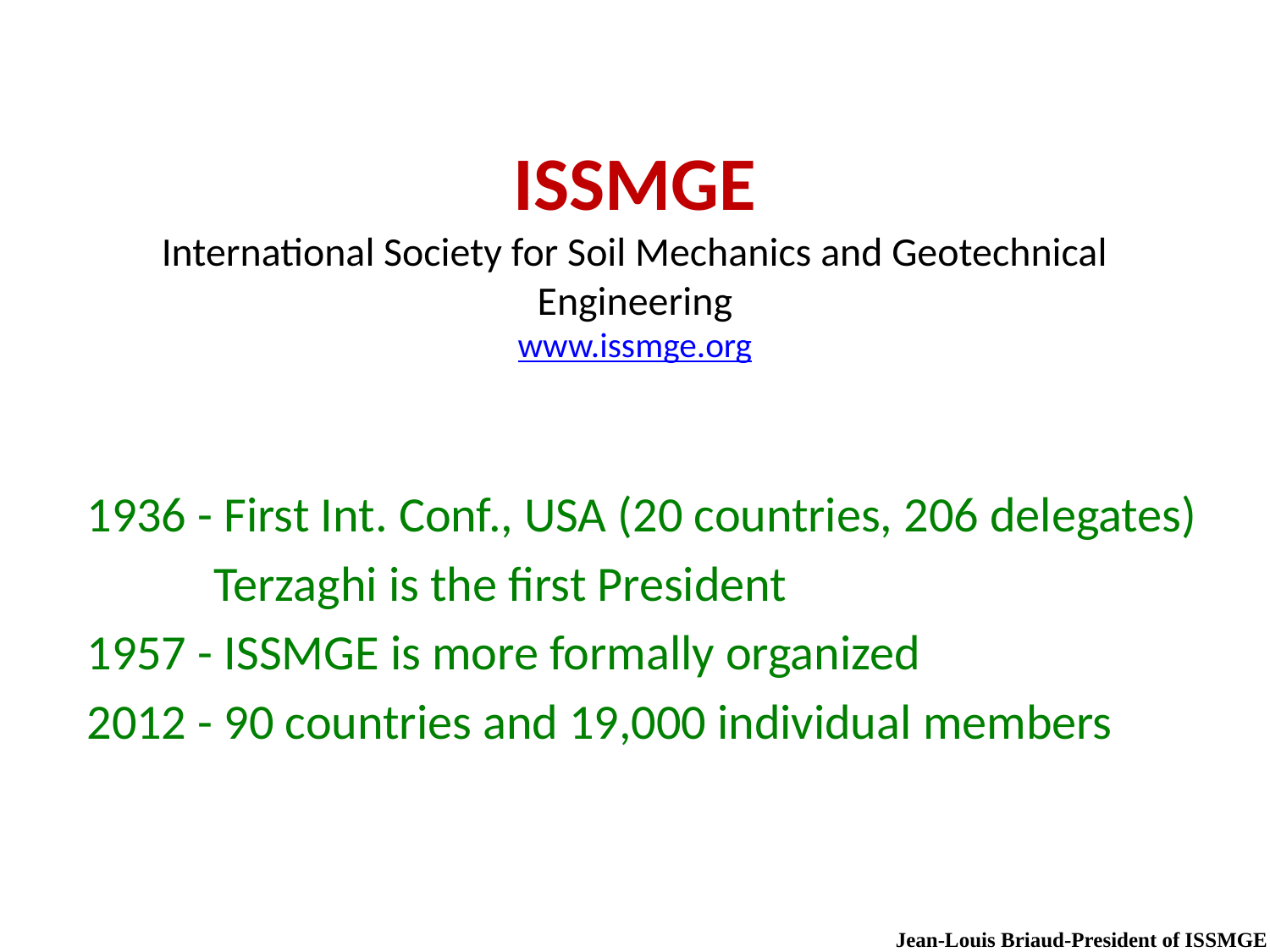

# ISSMGE International Society for Soil Mechanics and Geotechnical Engineering www.issmge.org
1936 - First Int. Conf., USA (20 countries, 206 delegates)
	Terzaghi is the first President
1957 - ISSMGE is more formally organized
2012 - 90 countries and 19,000 individual members